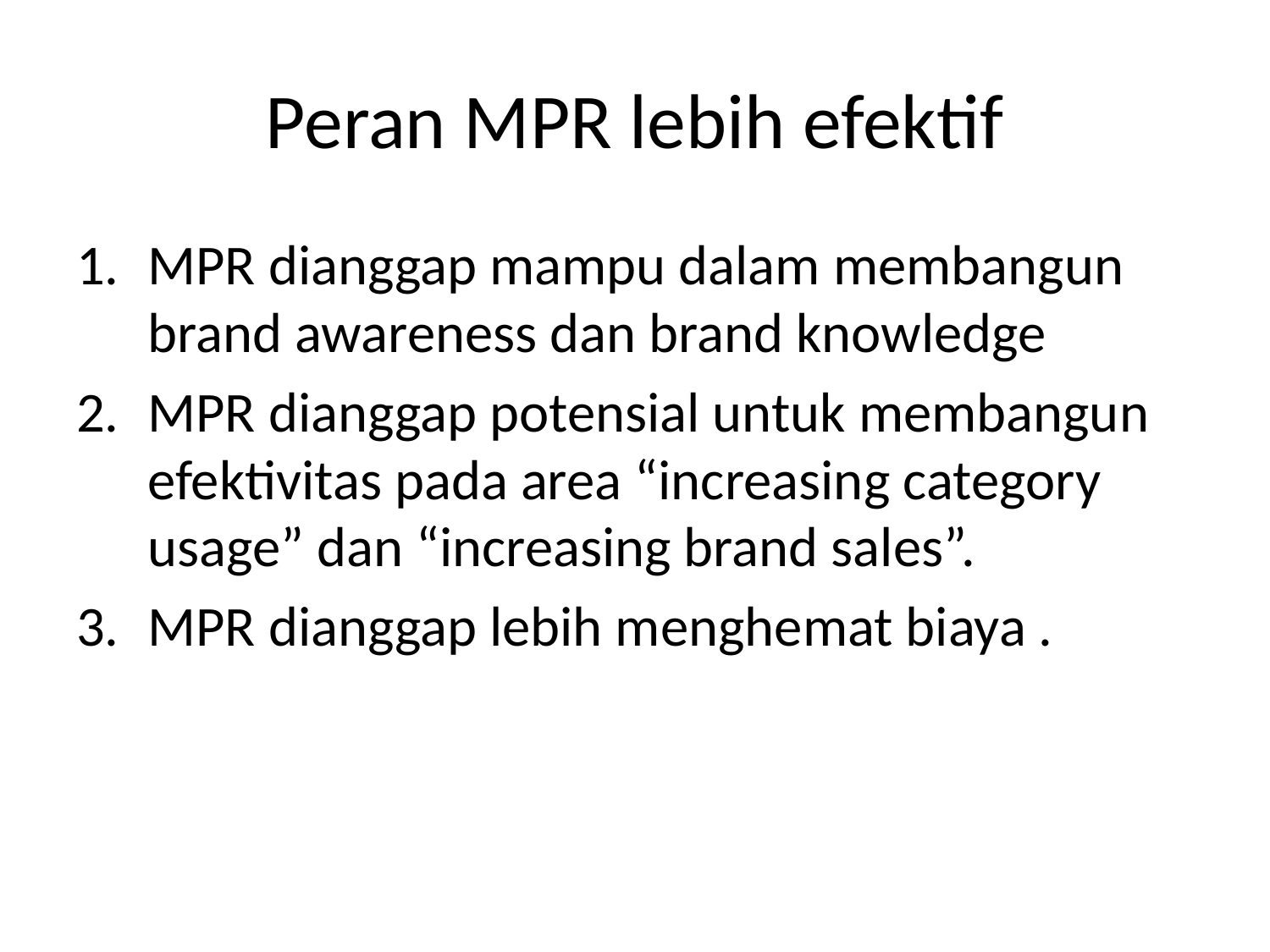

# Peran MPR lebih efektif
MPR dianggap mampu dalam membangun brand awareness dan brand knowledge
MPR dianggap potensial untuk membangun efektivitas pada area “increasing category usage” dan “increasing brand sales”.
MPR dianggap lebih menghemat biaya .